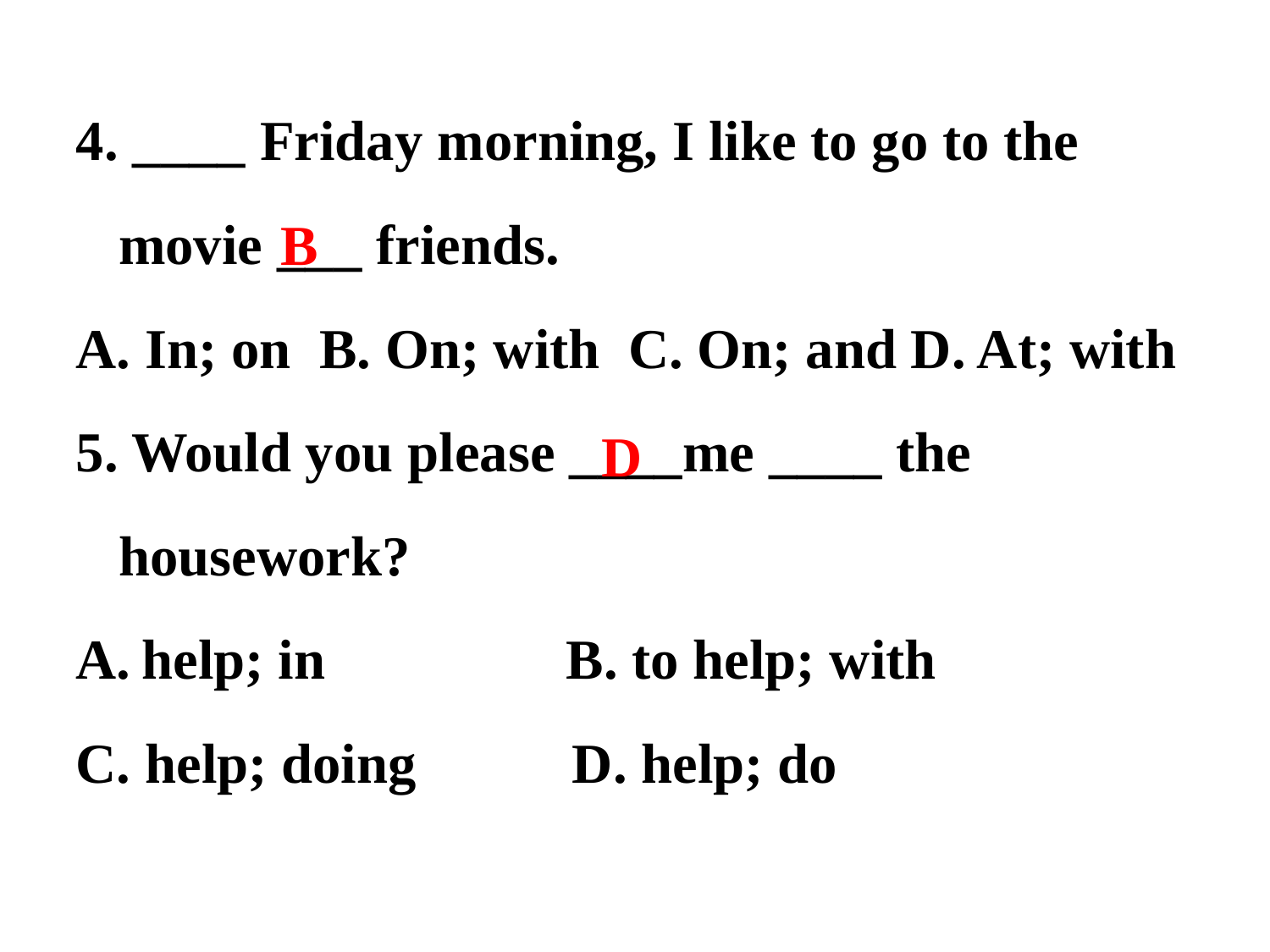

4. ____ Friday morning, I like to go to the
   movie ___ friends.
A. In; on  B. On; with  C. On; and D. At; with
5. Would you please ____me ____ the
   housework?
help; in                 B. to help; with
C. help; doing           D. help; do
B
D